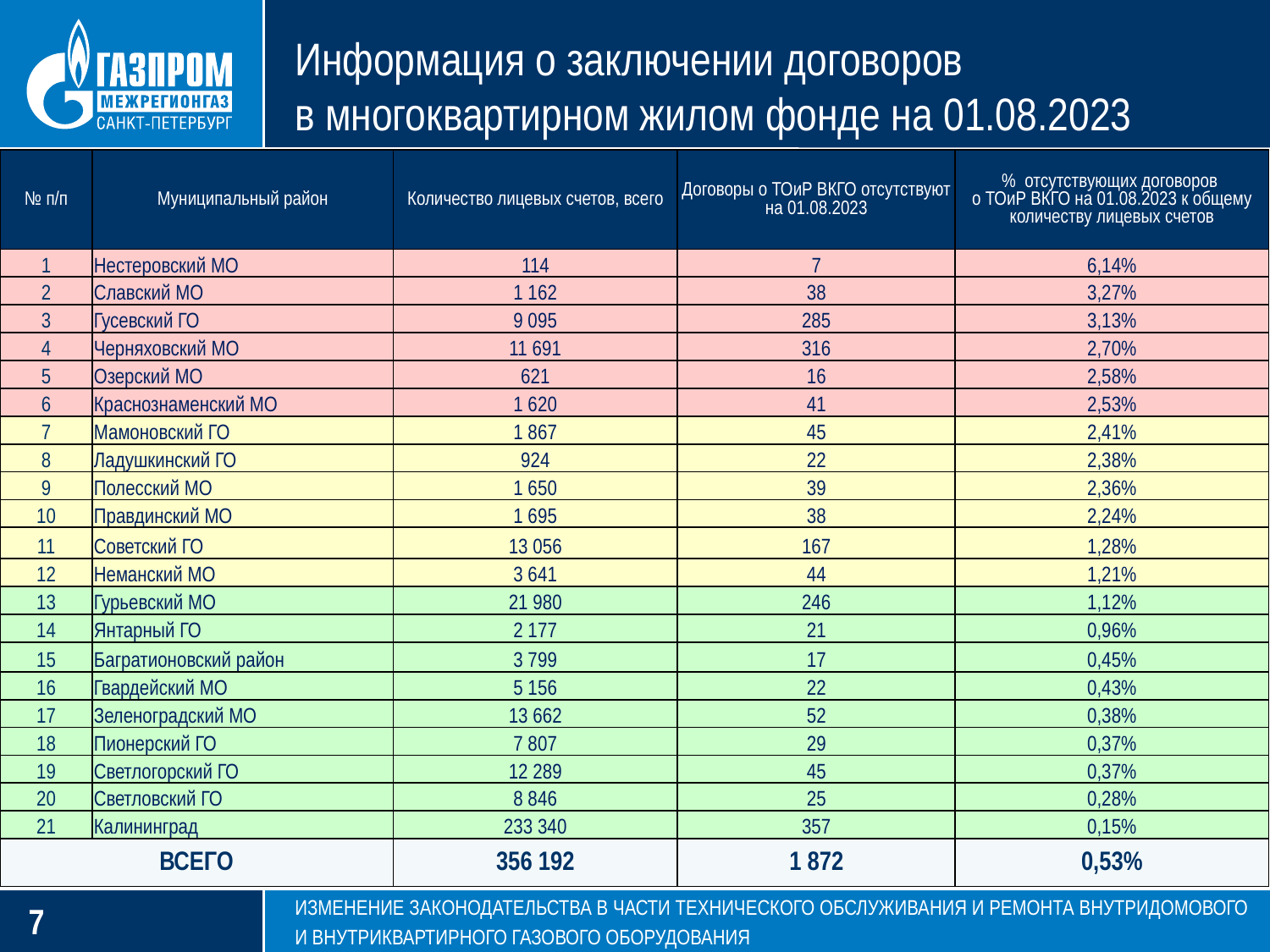

# Информация о заключении договоров в многоквартирном жилом фонде на 01.08.2023
| № п/п | Муниципальный район | Количество лицевых счетов, всего | Договоры о ТОиР ВКГО отсутствуют на 01.08.2023 | % отсутствующих договоров о ТОиР ВКГО на 01.08.2023 к общему количеству лицевых счетов |
| --- | --- | --- | --- | --- |
| 1 | Нестеровский МО | 114 | 7 | 6,14% |
| 2 | Славский МО | 1 162 | 38 | 3,27% |
| 3 | Гусевский ГО | 9 095 | 285 | 3,13% |
| 4 | Черняховский МО | 11 691 | 316 | 2,70% |
| 5 | Озерский МО | 621 | 16 | 2,58% |
| 6 | Краснознаменский МО | 1 620 | 41 | 2,53% |
| 7 | Мамоновский ГО | 1 867 | 45 | 2,41% |
| 8 | Ладушкинский ГО | 924 | 22 | 2,38% |
| 9 | Полесский МО | 1 650 | 39 | 2,36% |
| 10 | Правдинский МО | 1 695 | 38 | 2,24% |
| 11 | Советский ГО | 13 056 | 167 | 1,28% |
| 12 | Неманский МО | 3 641 | 44 | 1,21% |
| 13 | Гурьевский МО | 21 980 | 246 | 1,12% |
| 14 | Янтарный ГО | 2 177 | 21 | 0,96% |
| 15 | Багратионовский район | 3 799 | 17 | 0,45% |
| 16 | Гвардейский МО | 5 156 | 22 | 0,43% |
| 17 | Зеленоградский МО | 13 662 | 52 | 0,38% |
| 18 | Пионерский ГО | 7 807 | 29 | 0,37% |
| 19 | Светлогорский ГО | 12 289 | 45 | 0,37% |
| 20 | Светловский ГО | 8 846 | 25 | 0,28% |
| 21 | Калининград | 233 340 | 357 | 0,15% |
| ВСЕГО |  | 356 192 | 1 872 | 0,53% |
ИЗМЕНЕНИЕ ЗАКОНОДАТЕЛЬСТВА В ЧАСТИ ТЕХНИЧЕСКОГО ОБСЛУЖИВАНИЯ И РЕМОНТА ВНУТРИДОМОВОГО И ВНУТРИКВАРТИРНОГО ГАЗОВОГО ОБОРУДОВАНИЯ
7